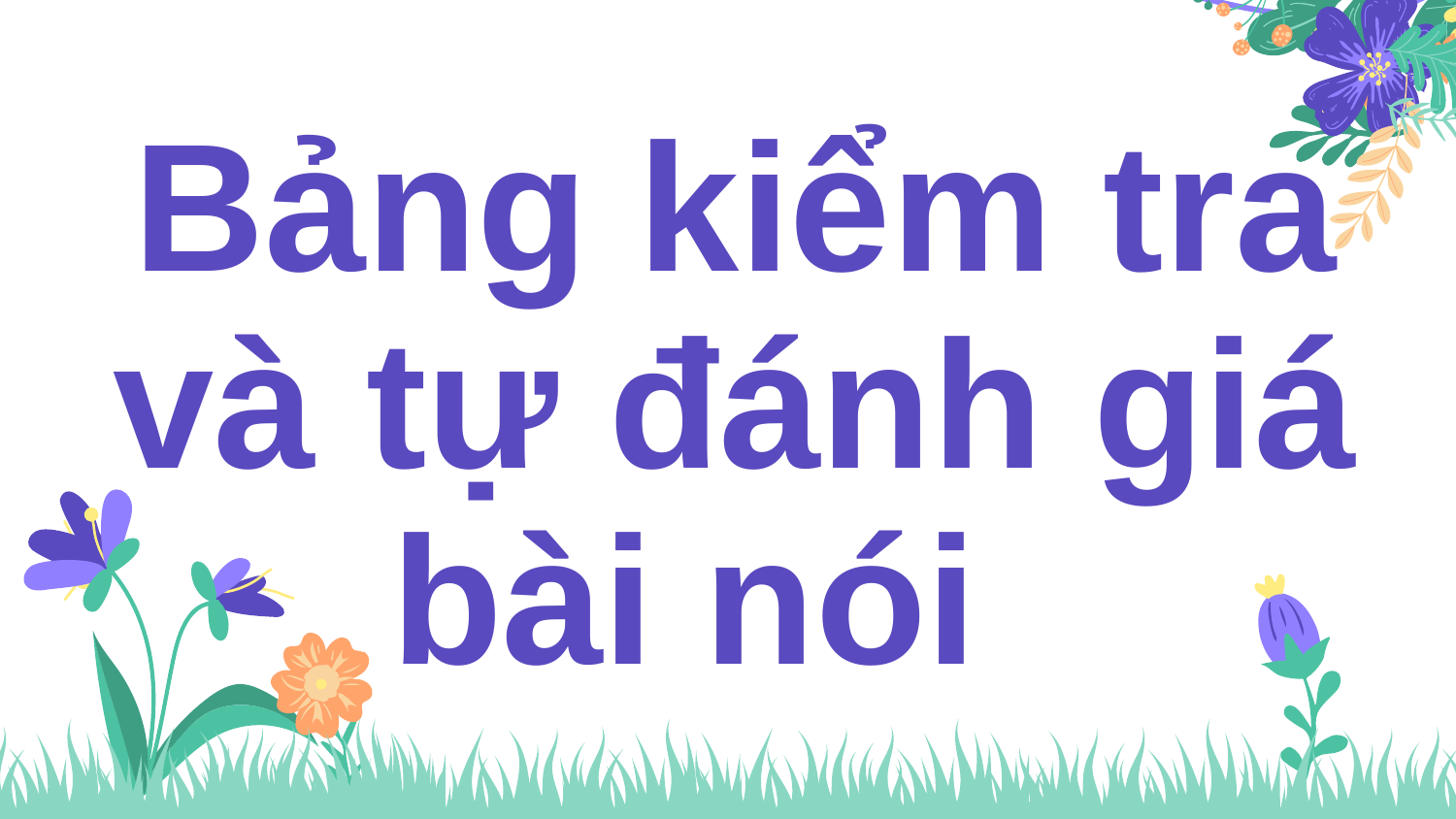

# Bảng kiểm tra và tự đánh giá bài nói